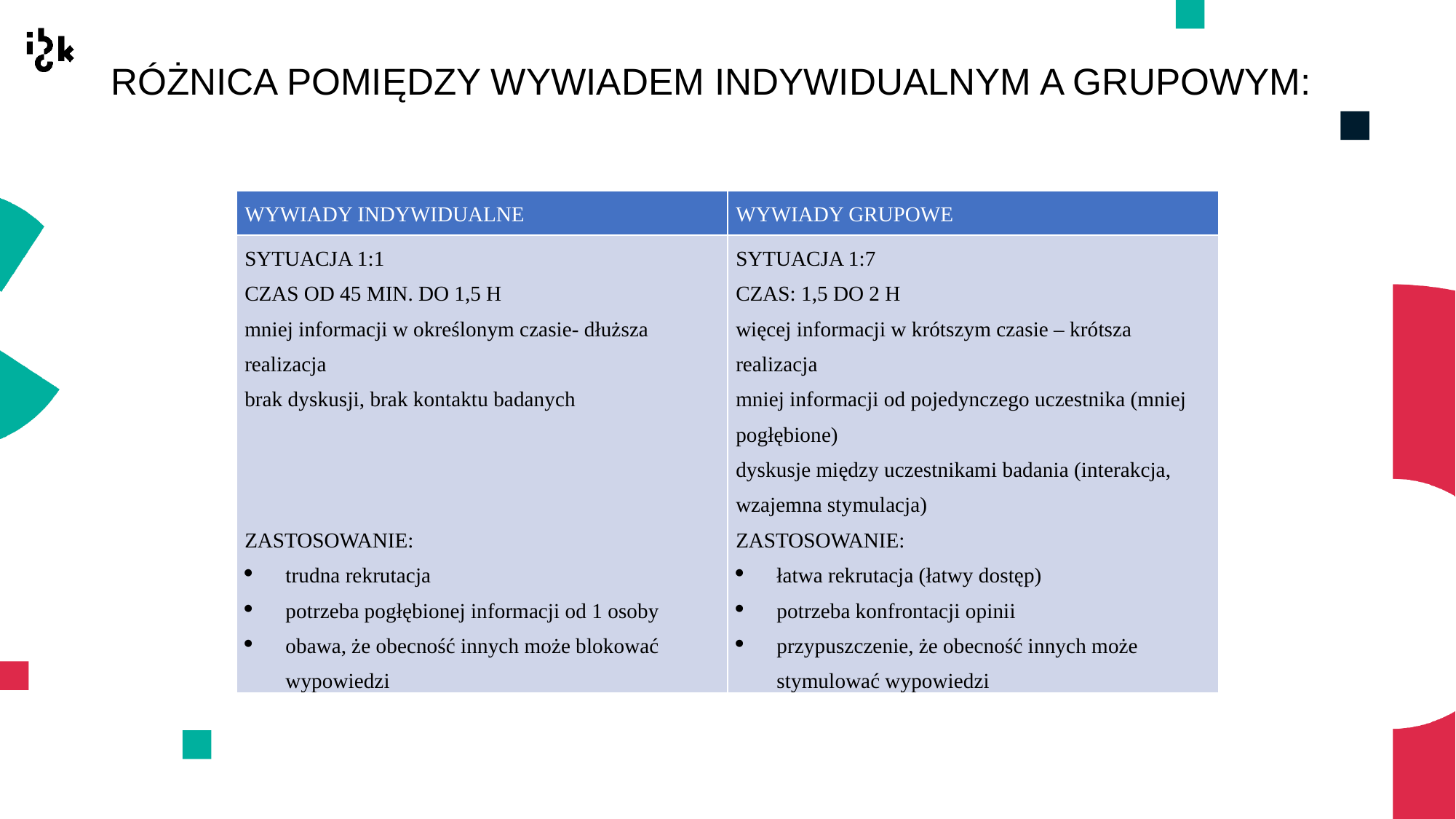

# RÓŻNICA POMIĘDZY WYWIADEM INDYWIDUALNYM A GRUPOWYM:
| WYWIADY INDYWIDUALNE | WYWIADY GRUPOWE |
| --- | --- |
| SYTUACJA 1:1 CZAS OD 45 MIN. DO 1,5 H mniej informacji w określonym czasie- dłuższa realizacja brak dyskusji, brak kontaktu badanych ZASTOSOWANIE: trudna rekrutacja potrzeba pogłębionej informacji od 1 osoby obawa, że obecność innych może blokować wypowiedzi | SYTUACJA 1:7 CZAS: 1,5 DO 2 H więcej informacji w krótszym czasie – krótsza realizacja mniej informacji od pojedynczego uczestnika (mniej pogłębione) dyskusje między uczestnikami badania (interakcja, wzajemna stymulacja) ZASTOSOWANIE: łatwa rekrutacja (łatwy dostęp) potrzeba konfrontacji opinii przypuszczenie, że obecność innych może stymulować wypowiedzi |